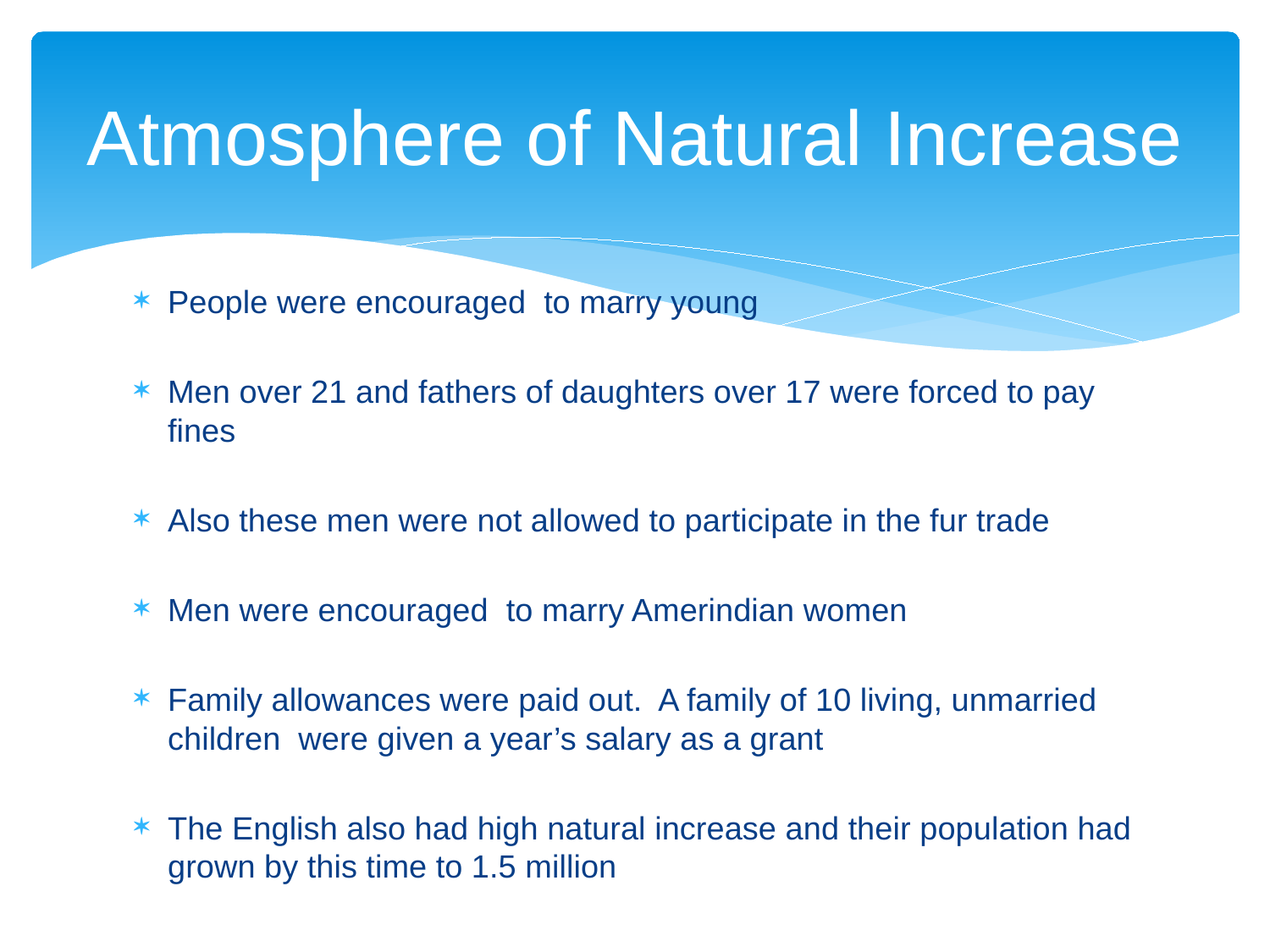

# Atmosphere of Natural Increase
People were encouraged  to marry young

Men over 21 and fathers of daughters over 17 were forced to pay fines

Also these men were not allowed to participate in the fur trade

Men were encouraged  to marry Amerindian women

Family allowances were paid out.  A family of 10 living, unmarried children  were given a year’s salary as a grant

The English also had high natural increase and their population had grown by this time to 1.5 million